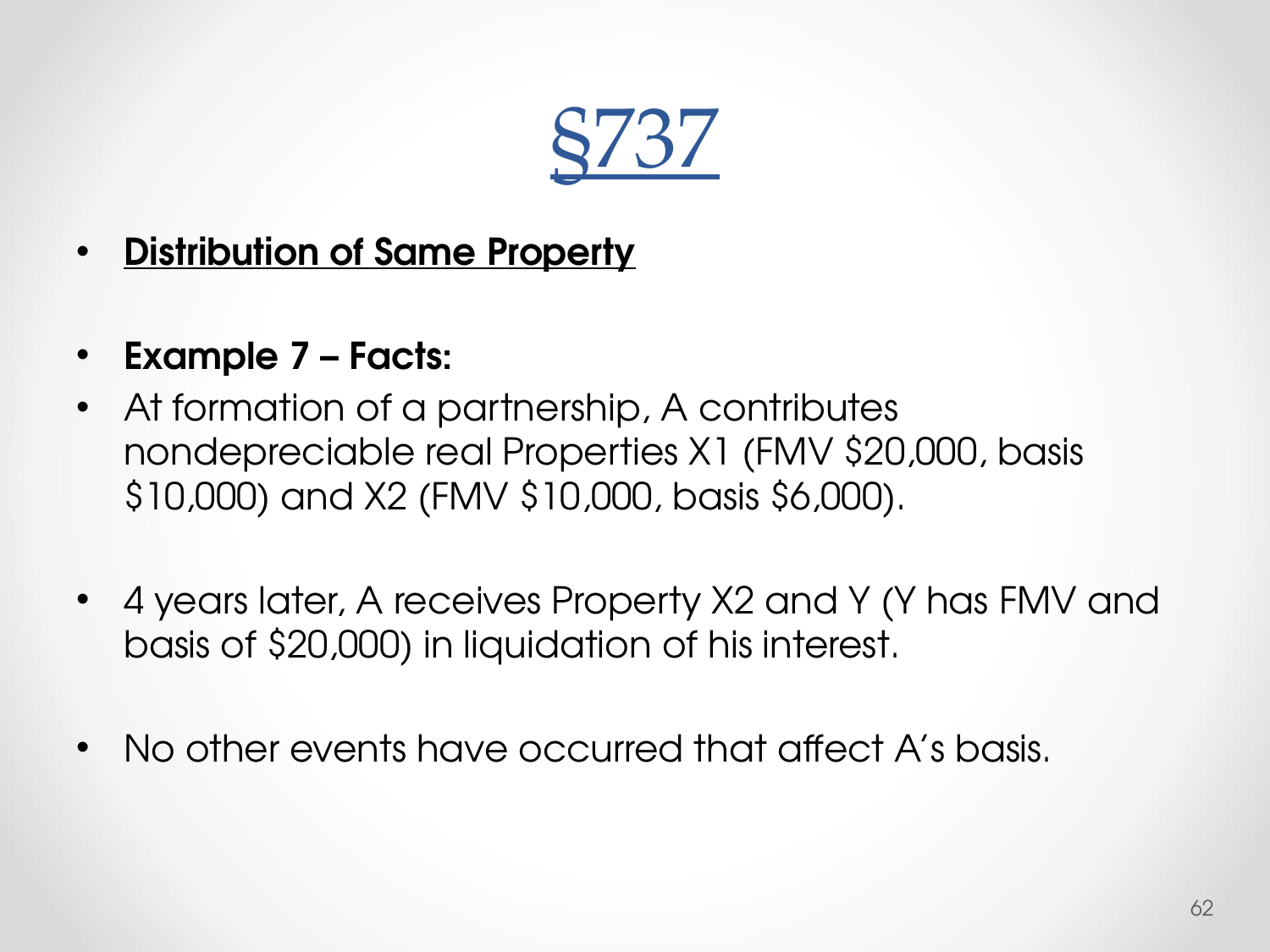

# §737
Distribution of Same Property

Example 7 – Facts:
At formation of a partnership, A contributes nondepreciable real Properties X1 (FMV $20,000, basis $10,000) and X2 (FMV $10,000, basis $6,000).

4 years later, A receives Property X2 and Y (Y has FMV and basis of $20,000) in liquidation of his interest.

No other events have occurred that affect A’s basis.
62